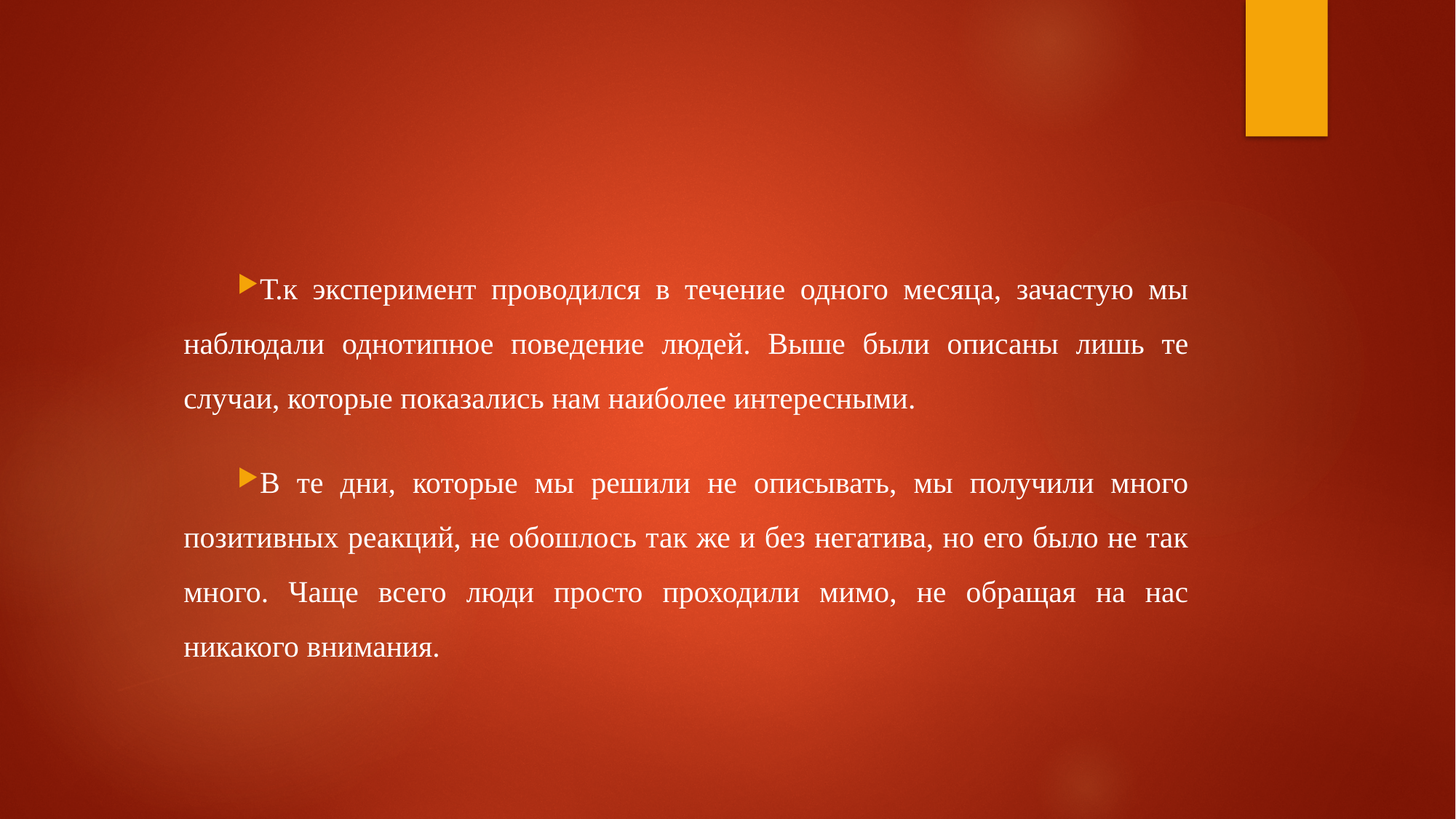

Т.к эксперимент проводился в течение одного месяца, зачастую мы наблюдали однотипное поведение людей. Выше были описаны лишь те случаи, которые показались нам наиболее интересными.
В те дни, которые мы решили не описывать, мы получили много позитивных реакций, не обошлось так же и без негатива, но его было не так много. Чаще всего люди просто проходили мимо, не обращая на нас никакого внимания.